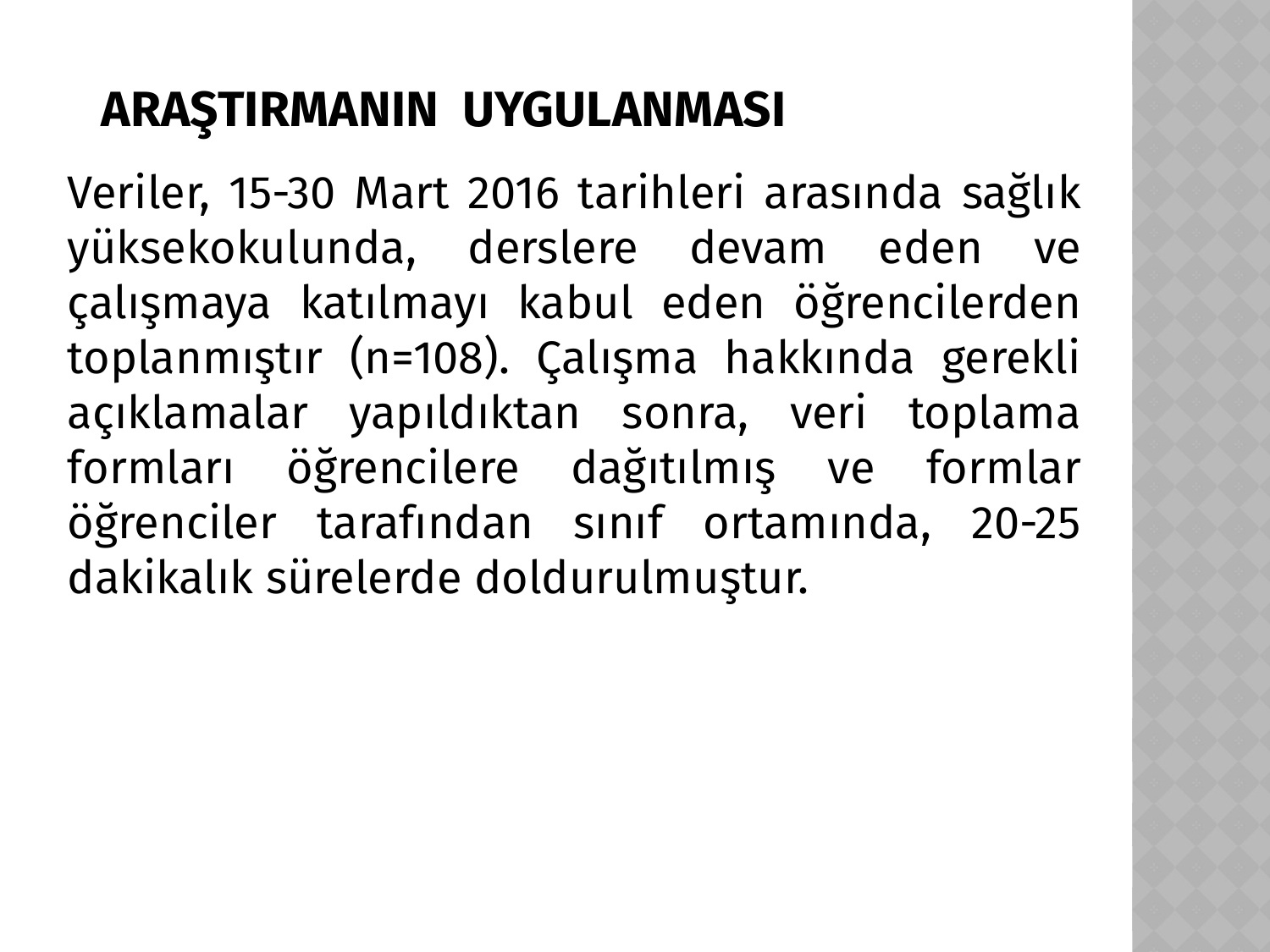

# AraştIrmanIn  uYgulaNmasI
Veriler, 15-30 Mart 2016 tarihleri arasında sağlık yüksekokulunda, derslere devam eden ve çalışmaya katılmayı kabul eden öğrencilerden toplanmıştır (n=108). Çalışma hakkında gerekli açıklamalar yapıldıktan sonra, veri toplama formları öğrencilere dağıtılmış ve formlar öğrenciler tarafından sınıf ortamında, 20-25 dakikalık sürelerde doldurulmuştur.